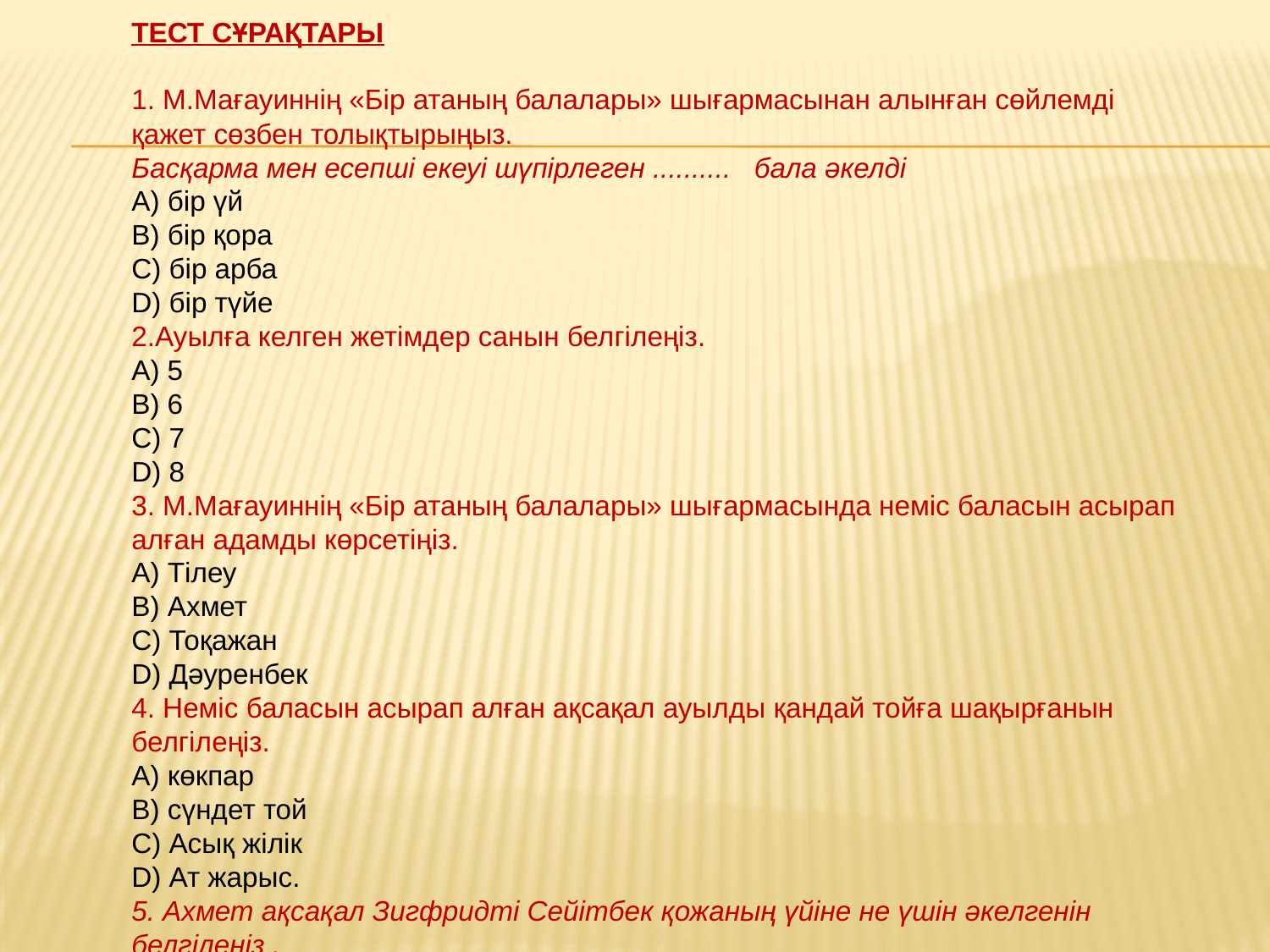

ТЕСТ СҰРАҚТАРЫ

1. М.Мағауиннің «Бір атаның балалары» шығармасынан алынған сөйлемді қажет сөзбен толықтырыңыз.
Басқарма мен есепші екеуі шүпірлеген ..........   бала әкелді
A) бір үй
B) бір қора
C) бір арба
D) бір түйе
2.Ауылға келген жетімдер санын белгілеңіз.
A) 5
B) 6
C) 7
D) 8
3. М.Мағауиннің «Бір атаның балалары» шығармасында неміс баласын асырап алған адамды көрсетіңіз.
A) Тілеу
B) Ахмет
C) Тоқажан
D) Дәуренбек
4. Неміс баласын асырап алған ақсақал ауылды қандай тойға шақырғанын белгілеңіз.
A) көкпар
B) сүндет той
C) Асық жілік
D) Ат жарыс.
5. Ахмет ақсақал Зигфридті Сейітбек қожаның үйіне не үшін әкелгенін белгілеңіз .
А) қазақша ат қою үшін
B) Тілін кәлимаға келтіру үшін
C) Сүндетке отырғызу үшін
D) батасын алу .үшін